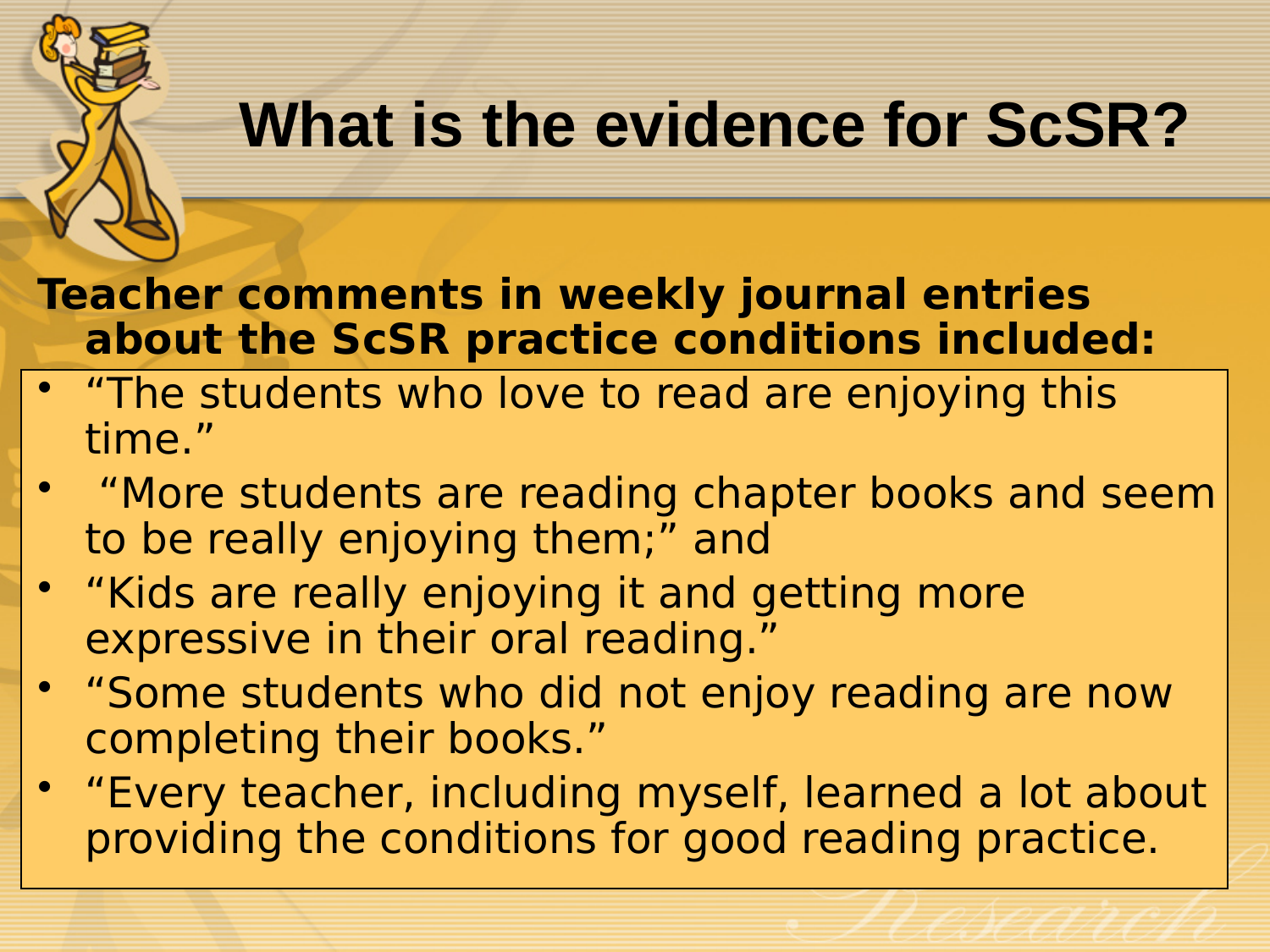

# What is the evidence for ScSR?
Teacher comments in weekly journal entries about the ScSR practice conditions included:
“The students who love to read are enjoying this time.”
 “More students are reading chapter books and seem to be really enjoying them;” and
“Kids are really enjoying it and getting more expressive in their oral reading.”
“Some students who did not enjoy reading are now completing their books.”
“Every teacher, including myself, learned a lot about providing the conditions for good reading practice.